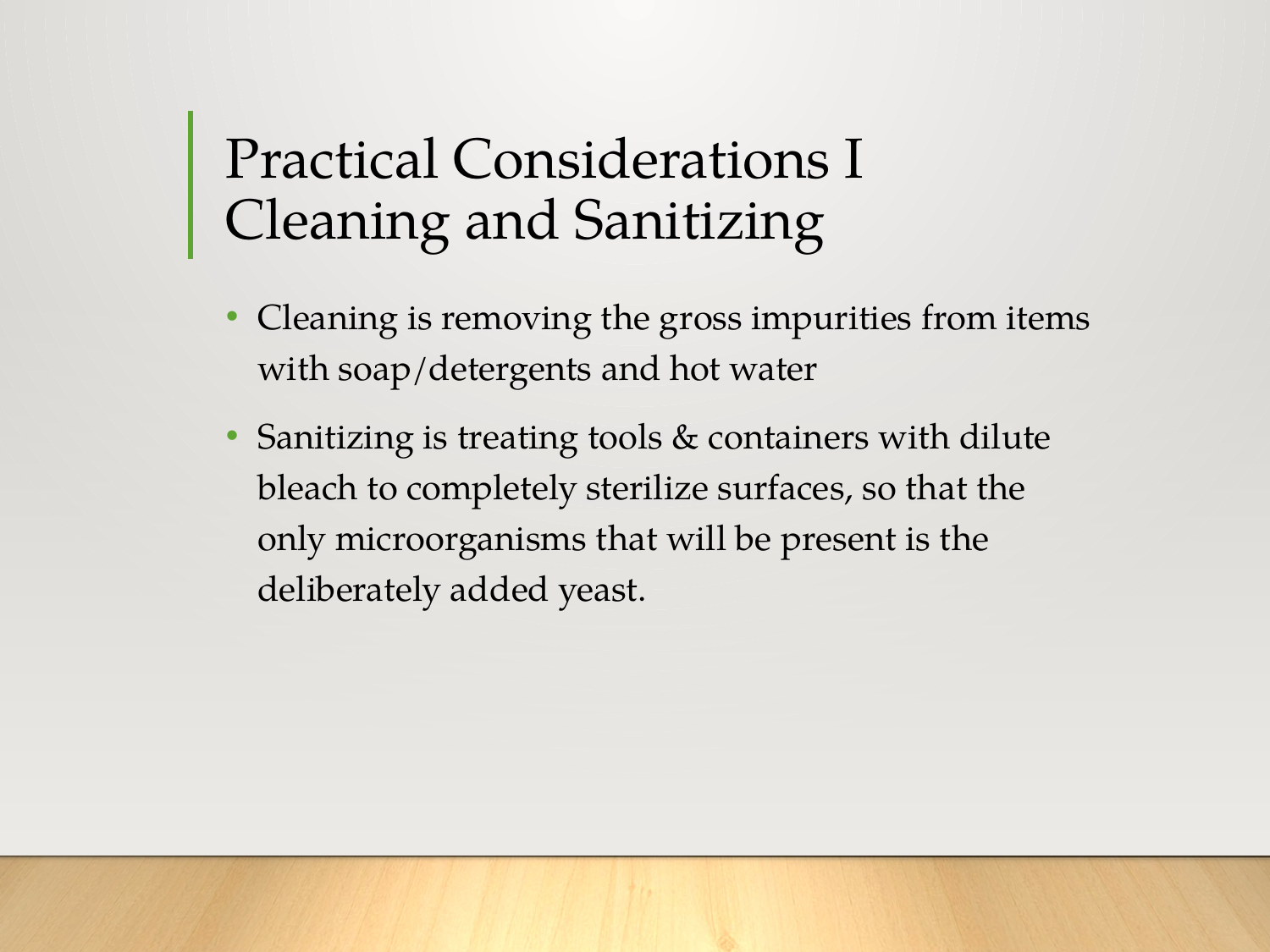

# Practical Considerations I Cleaning and Sanitizing
Cleaning is removing the gross impurities from items with soap/detergents and hot water
Sanitizing is treating tools & containers with dilute bleach to completely sterilize surfaces, so that the only microorganisms that will be present is the deliberately added yeast.